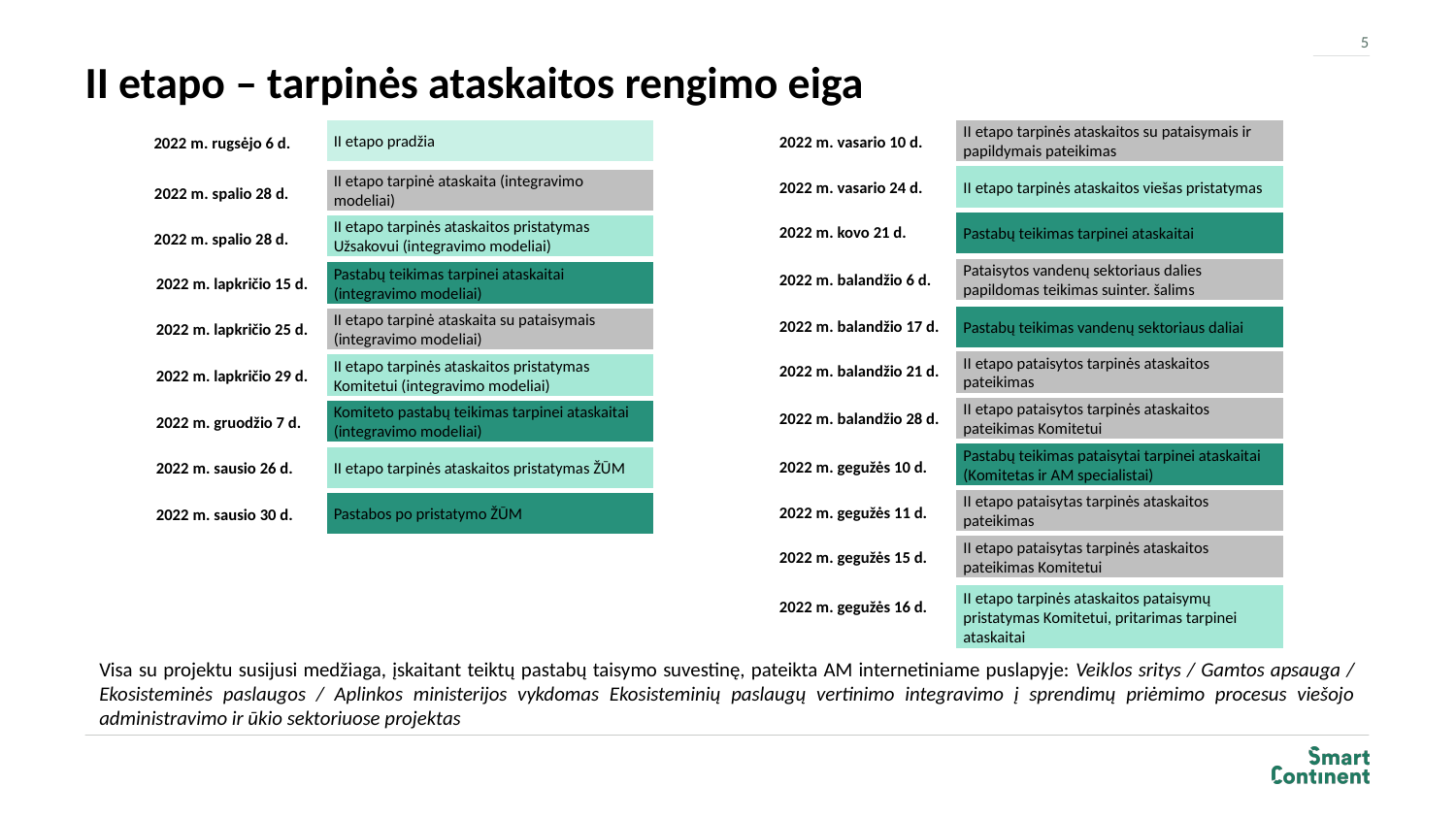

5
# II etapo – tarpinės ataskaitos rengimo eiga
II etapo pradžia
2022 m. rugsėjo 6 d.
II etapo tarpinė ataskaita (integravimo modeliai)
2022 m. spalio 28 d.
II etapo tarpinės ataskaitos pristatymas Užsakovui (integravimo modeliai)
2022 m. spalio 28 d.
Pastabų teikimas tarpinei ataskaitai (integravimo modeliai)
2022 m. lapkričio 15 d.
II etapo tarpinė ataskaita su pataisymais (integravimo modeliai)
2022 m. lapkričio 25 d.
II etapo tarpinės ataskaitos pristatymas Komitetui (integravimo modeliai)
2022 m. lapkričio 29 d.
Komiteto pastabų teikimas tarpinei ataskaitai (integravimo modeliai)
2022 m. gruodžio 7 d.
II etapo tarpinės ataskaitos pristatymas ŽŪM
2022 m. sausio 26 d.
Pastabos po pristatymo ŽŪM
2022 m. sausio 30 d.
II etapo tarpinės ataskaitos su pataisymais ir papildymais pateikimas
2022 m. vasario 10 d.
II etapo tarpinės ataskaitos viešas pristatymas
2022 m. vasario 24 d.
Pastabų teikimas tarpinei ataskaitai
2022 m. kovo 21 d.
Pataisytos vandenų sektoriaus dalies papildomas teikimas suinter. šalims
2022 m. balandžio 6 d.
Pastabų teikimas vandenų sektoriaus daliai
2022 m. balandžio 17 d.
II etapo pataisytos tarpinės ataskaitos pateikimas
2022 m. balandžio 21 d.
II etapo pataisytos tarpinės ataskaitos pateikimas Komitetui
2022 m. balandžio 28 d.
Pastabų teikimas pataisytai tarpinei ataskaitai (Komitetas ir AM specialistai)
2022 m. gegužės 10 d.
II etapo pataisytas tarpinės ataskaitos pateikimas
2022 m. gegužės 11 d.
II etapo pataisytas tarpinės ataskaitos pateikimas Komitetui
2022 m. gegužės 15 d.
II etapo tarpinės ataskaitos pataisymų pristatymas Komitetui, pritarimas tarpinei ataskaitai
2022 m. gegužės 16 d.
Visa su projektu susijusi medžiaga, įskaitant teiktų pastabų taisymo suvestinę, pateikta AM internetiniame puslapyje: Veiklos sritys / Gamtos apsauga / Ekosisteminės paslaugos / Aplinkos ministerijos vykdomas Ekosisteminių paslaugų vertinimo integravimo į sprendimų priėmimo procesus viešojo administravimo ir ūkio sektoriuose projektas